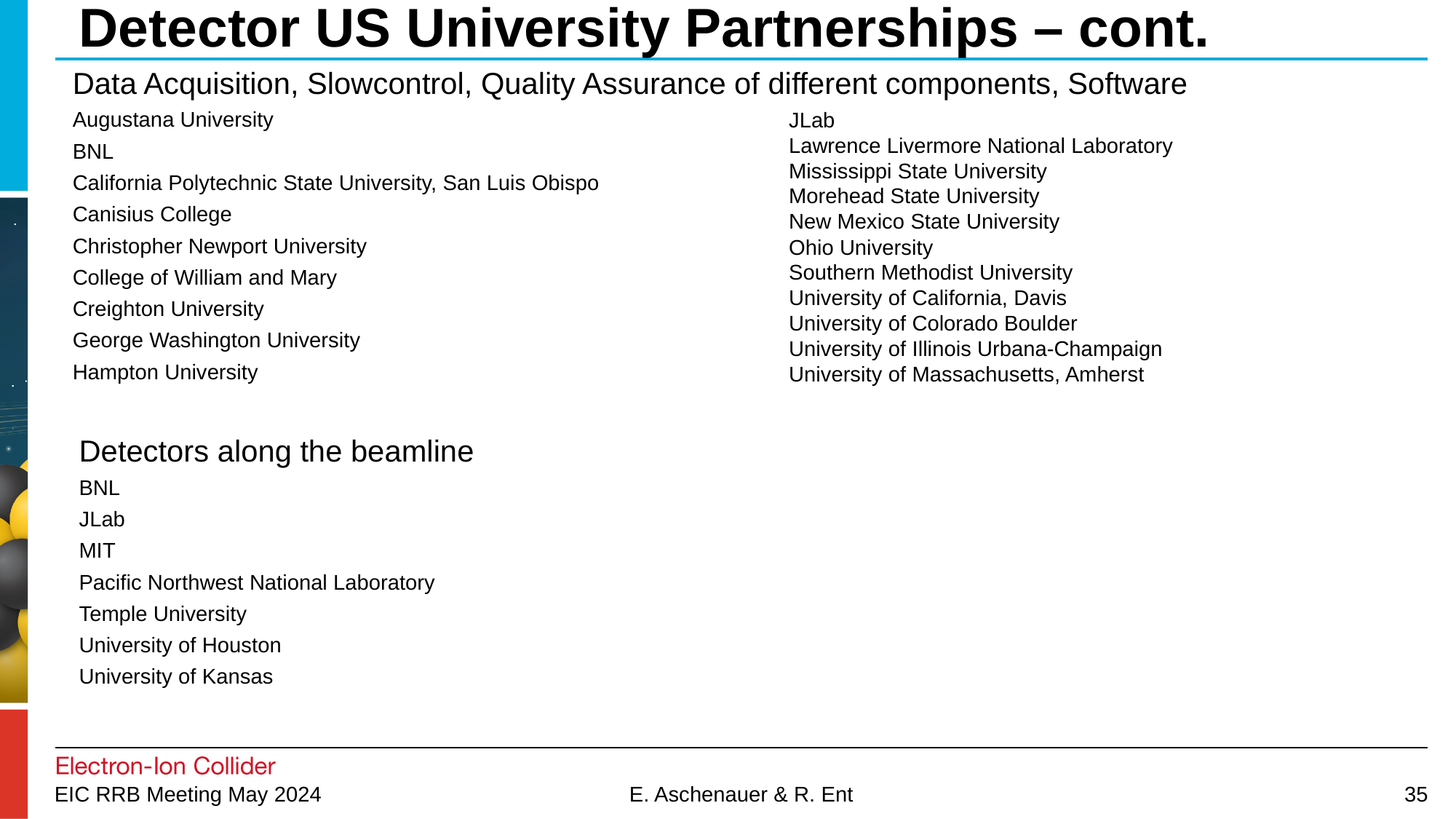

# Detector US University Partnerships – cont.
Data Acquisition, Slowcontrol, Quality Assurance of different components, Software
Augustana University
BNL
California Polytechnic State University, San Luis Obispo
Canisius College
Christopher Newport University
College of William and Mary
Creighton University
George Washington University
Hampton University

JLab
Lawrence Livermore National Laboratory
Mississippi State University
Morehead State University
New Mexico State University
Ohio University
Southern Methodist University
University of California, Davis
University of Colorado Boulder
University of Illinois Urbana-Champaign
University of Massachusetts, Amherst

Detectors along the beamline
BNL
JLab
MIT
Pacific Northwest National Laboratory
Temple University
University of Houston
University of Kansas